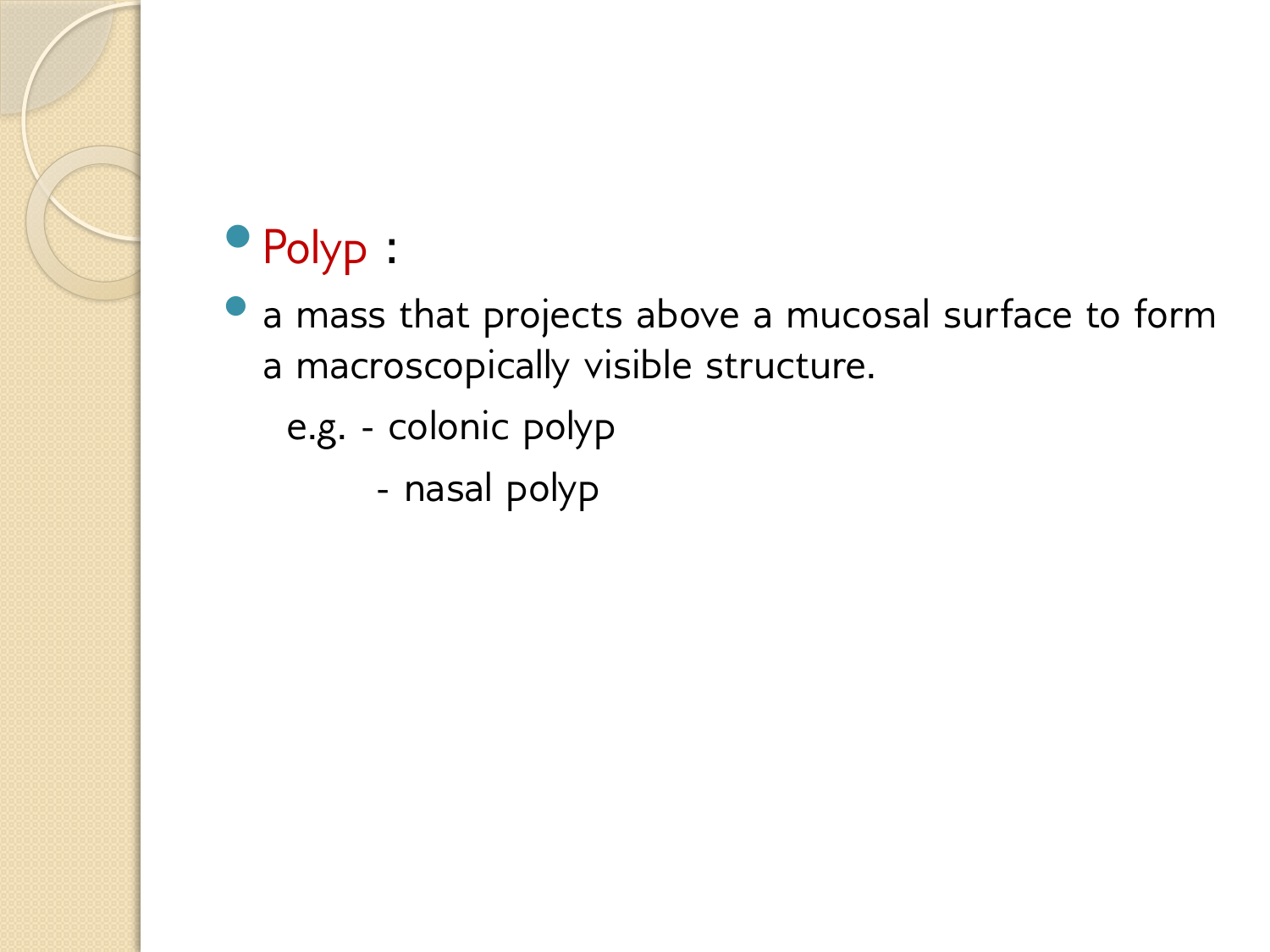

#
Polyp :
a mass that projects above a mucosal surface to form a macroscopically visible structure.
     e.g. - colonic polyp
            - nasal polyp